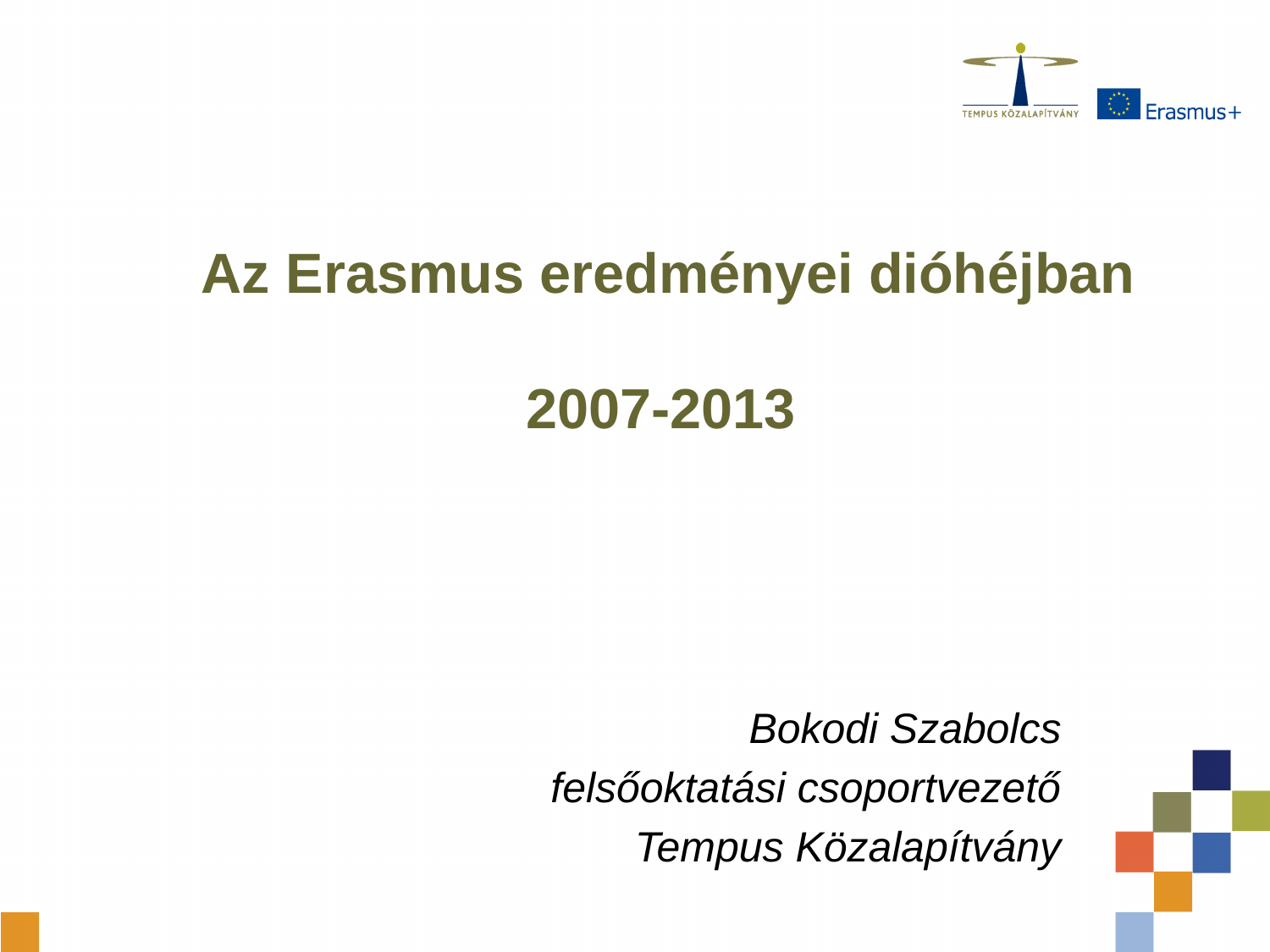

# Az Erasmus eredményei dióhéjban 2007-2013

 Bokodi Szabolcs
felsőoktatási csoportvezető
Tempus Közalapítvány